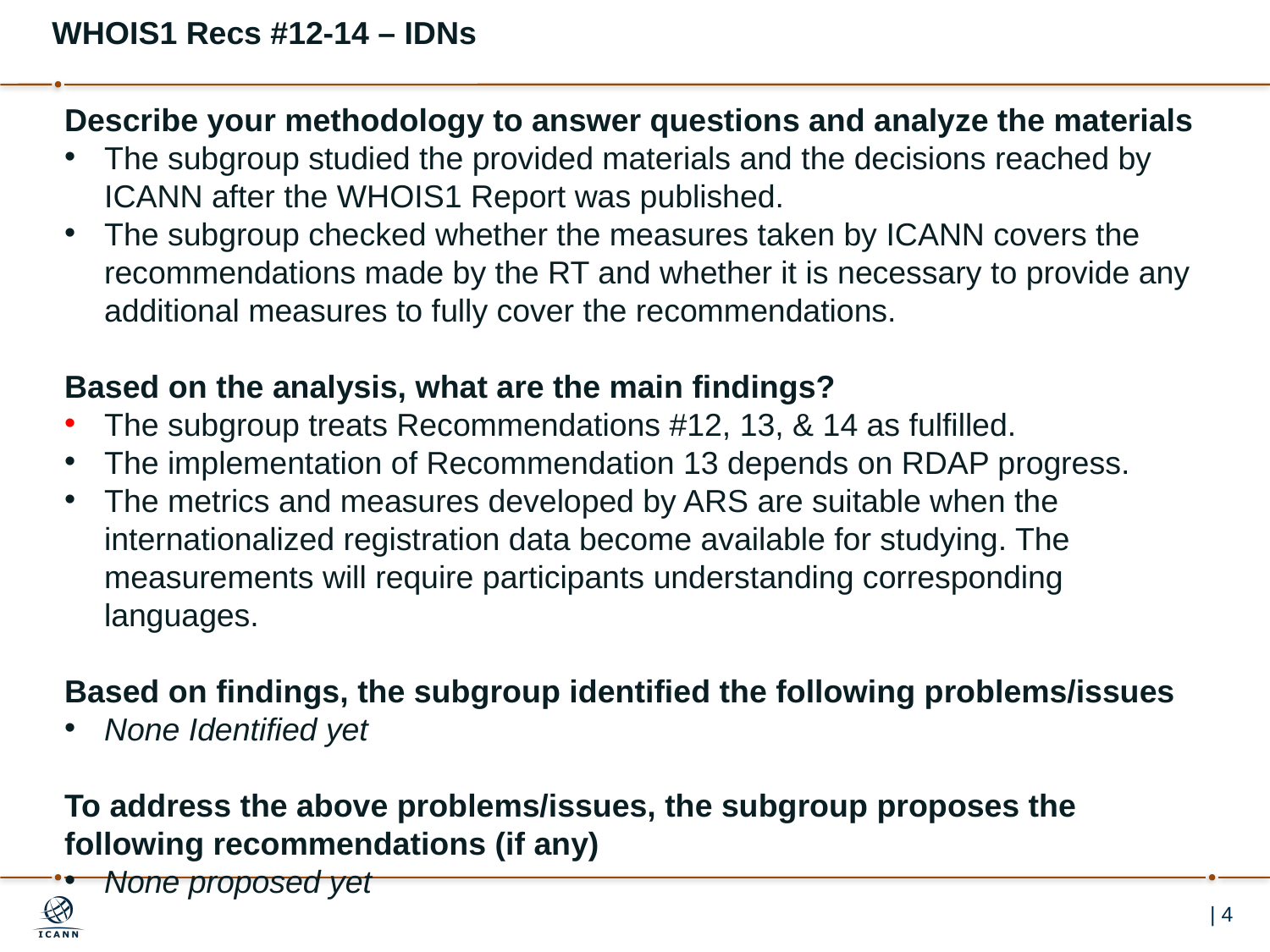

WHOIS1 Recs #12-14 – IDNs
Describe your methodology to answer questions and analyze the materials
The subgroup studied the provided materials and the decisions reached by ICANN after the WHOIS1 Report was published.
The subgroup checked whether the measures taken by ICANN covers the recommendations made by the RT and whether it is necessary to provide any additional measures to fully cover the recommendations.
Based on the analysis, what are the main findings?
The subgroup treats Recommendations #12, 13, & 14 as fulfilled.
The implementation of Recommendation 13 depends on RDAP progress.
The metrics and measures developed by ARS are suitable when the internationalized registration data become available for studying. The measurements will require participants understanding corresponding languages.

Based on findings, the subgroup identified the following problems/issues
None Identified yet

To address the above problems/issues, the subgroup proposes the following recommendations (if any)
None proposed yet